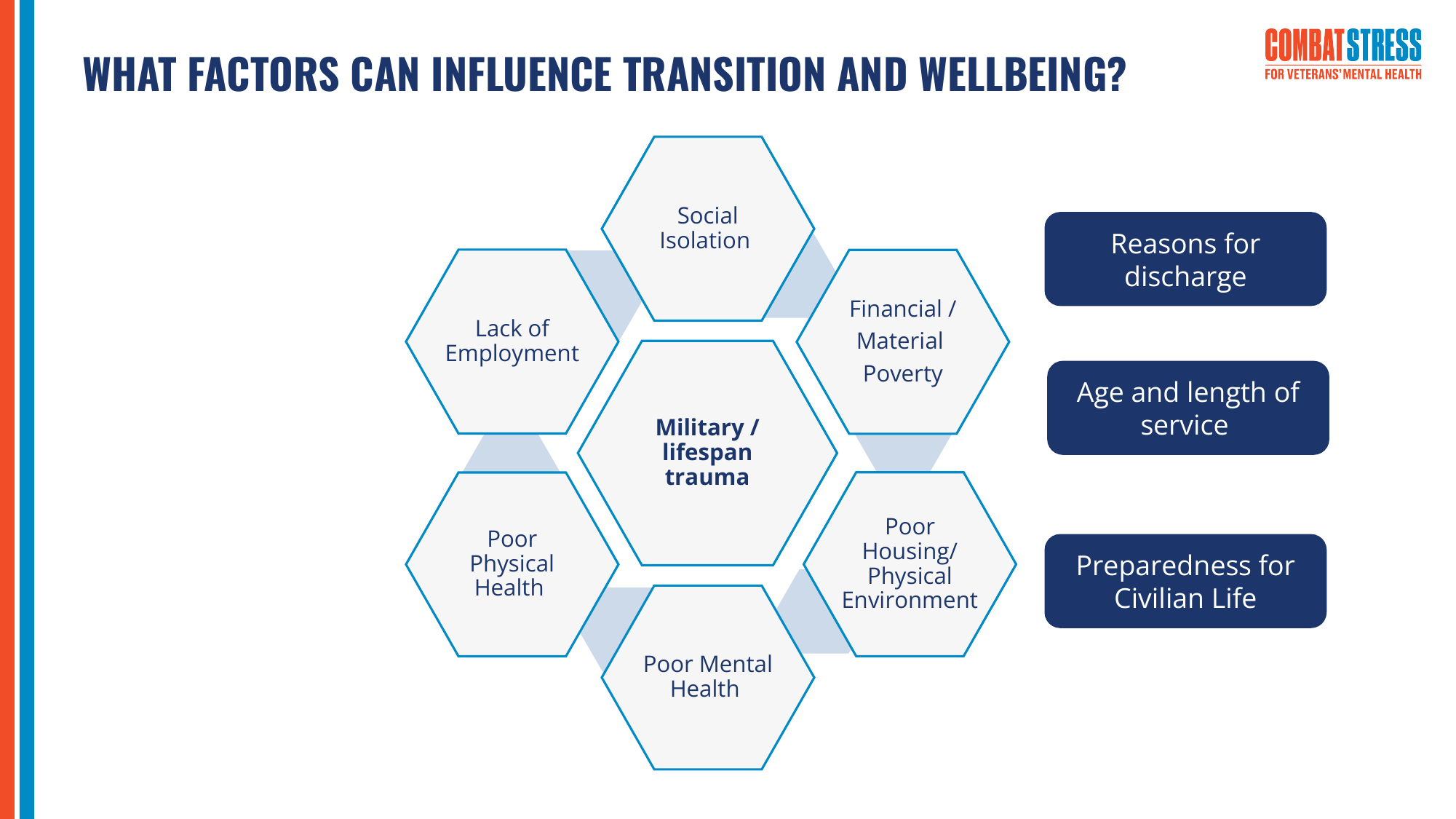

# WHAT FACTORS CAN INFLUENCE TRANSITION AND WELLBEING?
Military / lifespan trauma
Social Isolation
Financial /
Material
Poverty
Poor Housing/ Physical Environment
Poor Mental Health
Poor Physical Health
Lack of Employment

Reasons for discharge
Age and length of service
Preparedness for Civilian Life